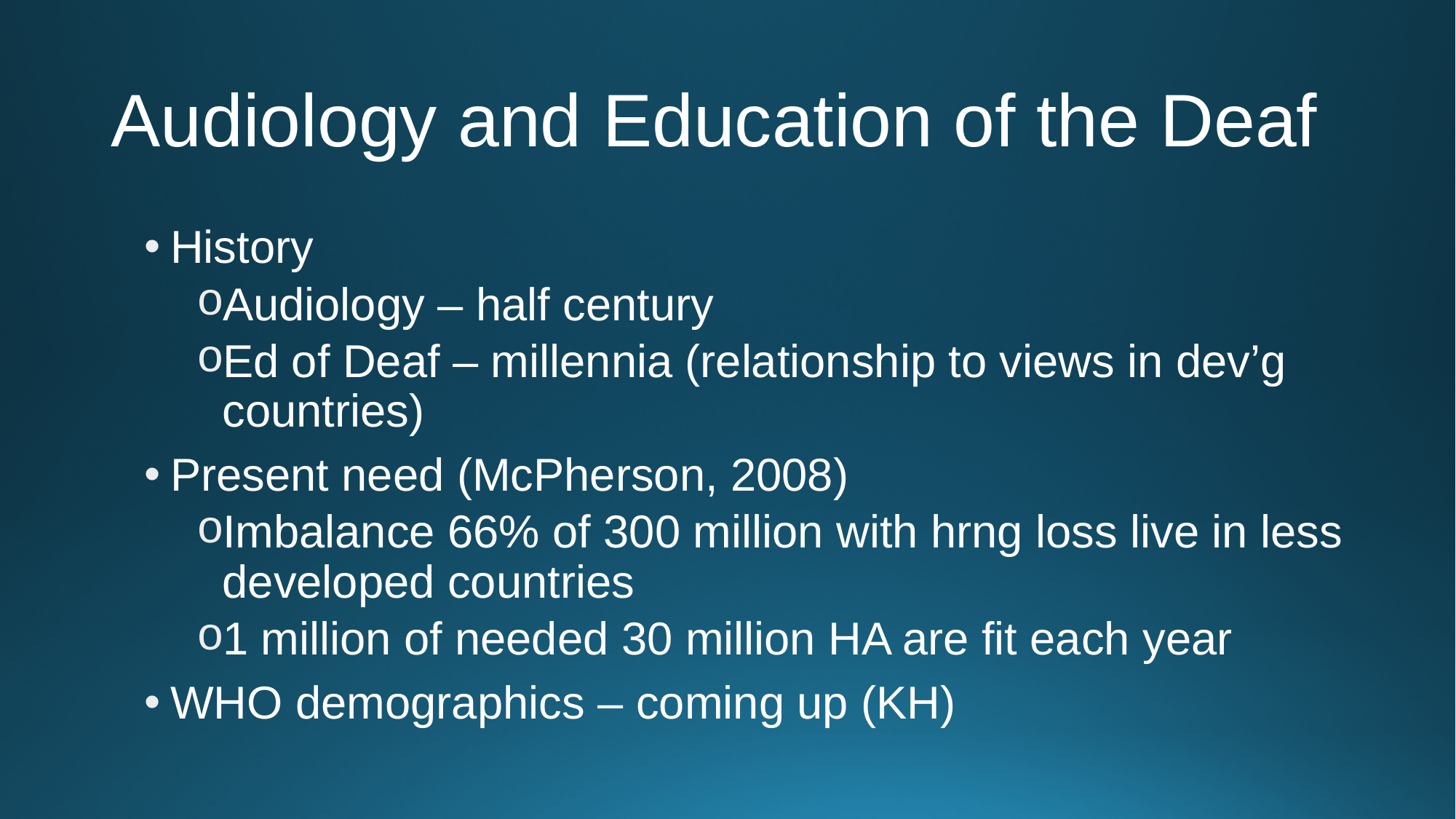

# Audiology and Education of the Deaf
History
Audiology – half century
Ed of Deaf – millennia (relationship to views in dev’g countries)
Present need (McPherson, 2008)
Imbalance 66% of 300 million with hrng loss live in less developed countries
1 million of needed 30 million HA are fit each year
WHO demographics – coming up (KH)